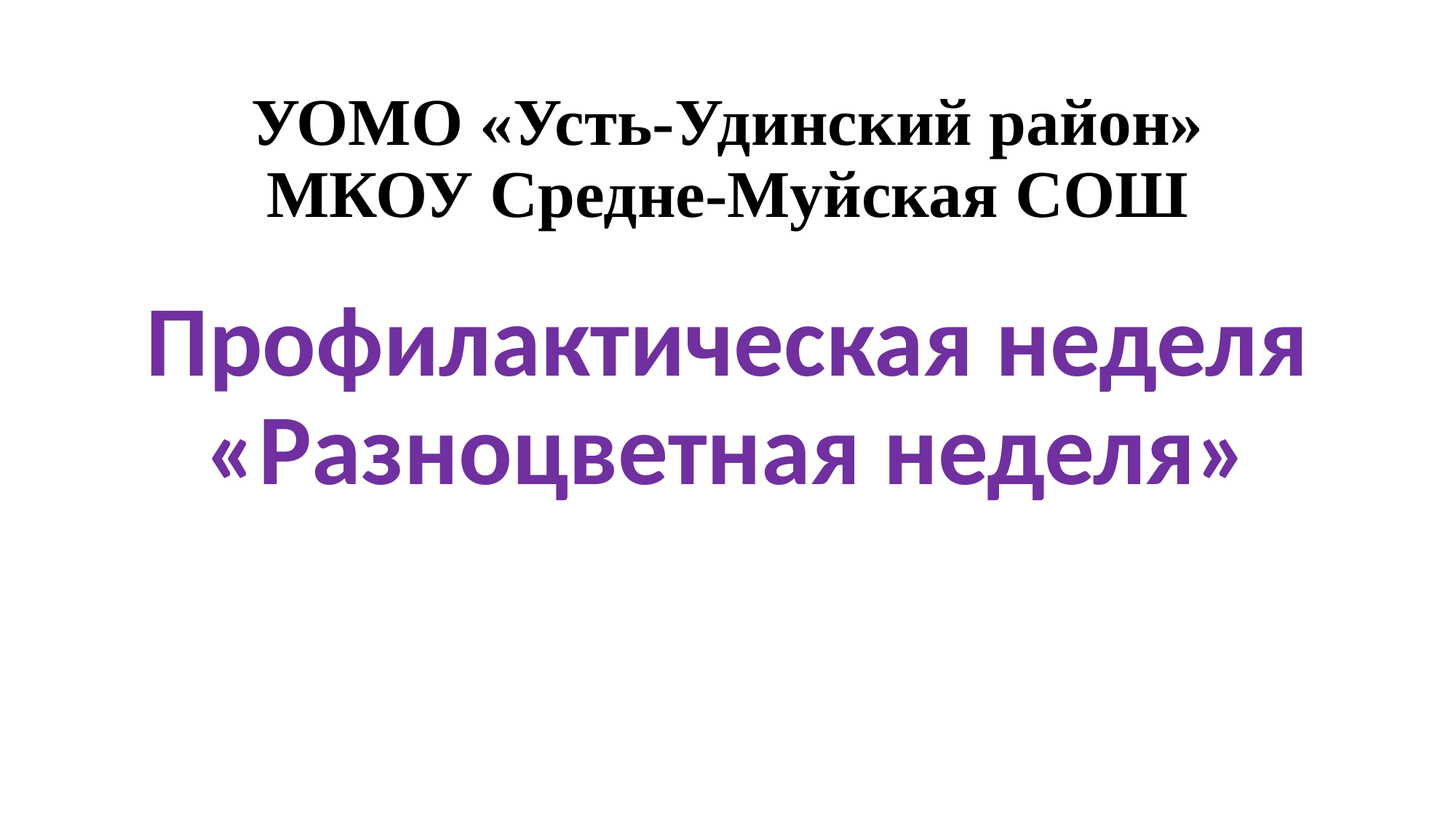

# УОМО «Усть-Удинский район» МКОУ Средне-Муйская СОШ

Профилактическая неделя «Разноцветная неделя»